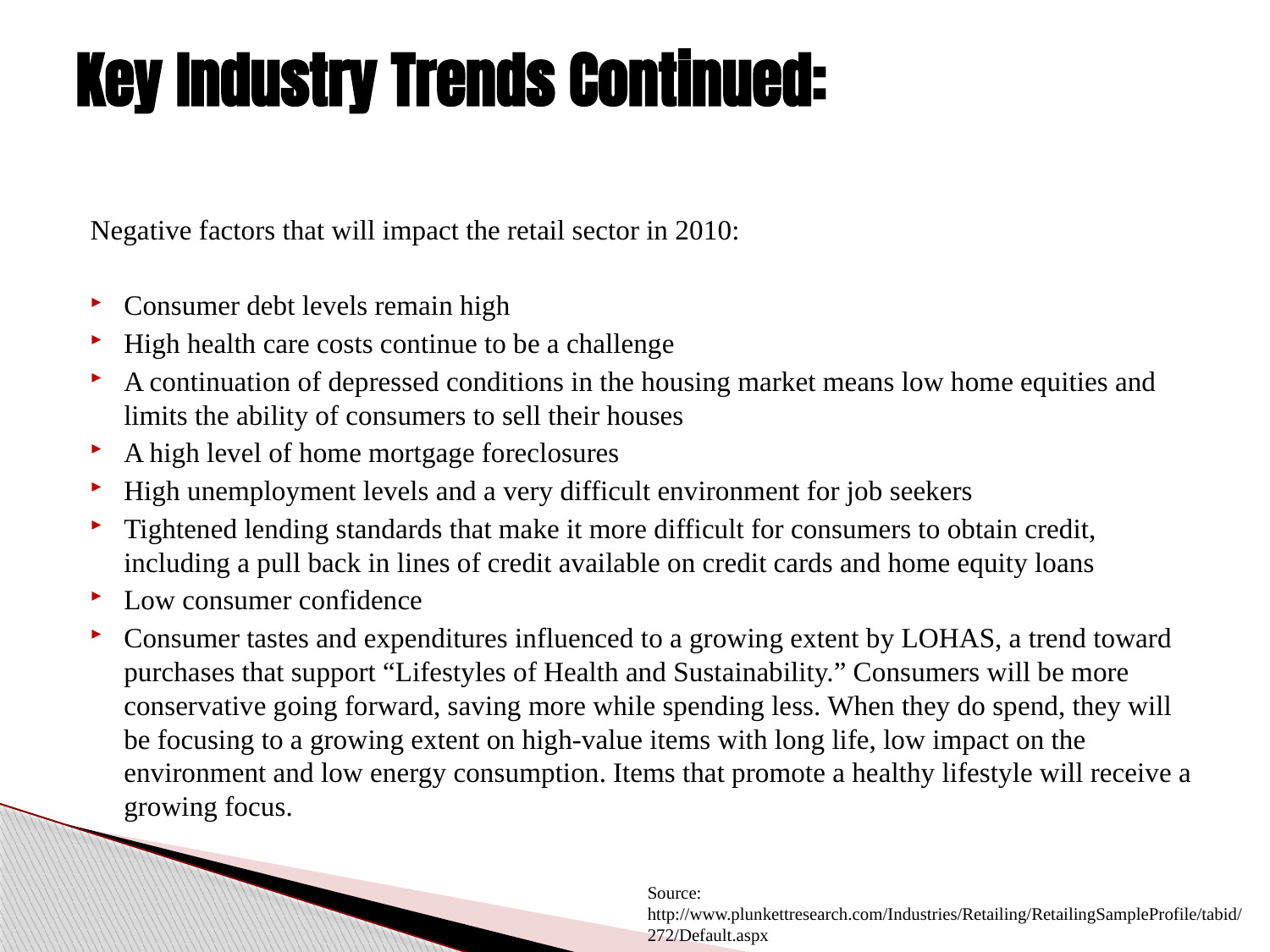

# Key Industry Trends Continued:
Negative factors that will impact the retail sector in 2010:

Consumer debt levels remain high
High health care costs continue to be a challenge
A continuation of depressed conditions in the housing market means low home equities and limits the ability of consumers to sell their houses
A high level of home mortgage foreclosures
High unemployment levels and a very difficult environment for job seekers
Tightened lending standards that make it more difficult for consumers to obtain credit, including a pull back in lines of credit available on credit cards and home equity loans
Low consumer confidence
Consumer tastes and expenditures influenced to a growing extent by LOHAS, a trend toward purchases that support “Lifestyles of Health and Sustainability.” Consumers will be more conservative going forward, saving more while spending less. When they do spend, they will be focusing to a growing extent on high-value items with long life, low impact on the environment and low energy consumption. Items that promote a healthy lifestyle will receive a growing focus.
Source: http://www.plunkettresearch.com/Industries/Retailing/RetailingSampleProfile/tabid/272/Default.aspx